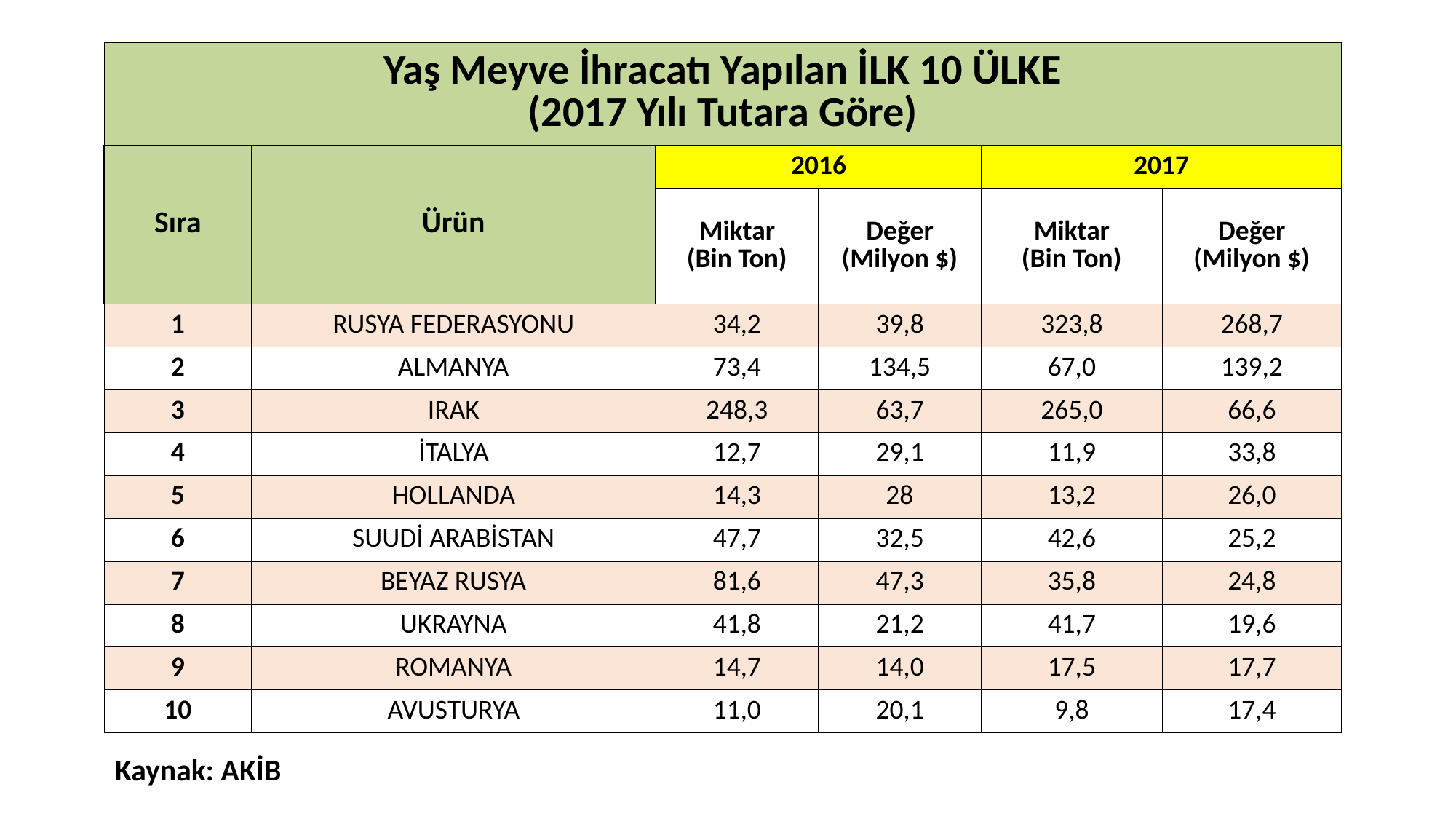

| Yaş Meyve İhracatı Yapılan İLK 10 ÜLKE (2017 Yılı Tutara Göre) |  |  |  |  |  |
| --- | --- | --- | --- | --- | --- |
| Sıra | Ürün | 2016 |  | 2017 |  |
|  |  | Miktar (Bin Ton) | Değer (Milyon $) | Miktar (Bin Ton) | Değer (Milyon $) |
| 1 | RUSYA FEDERASYONU | 34,2 | 39,8 | 323,8 | 268,7 |
| 2 | ALMANYA | 73,4 | 134,5 | 67,0 | 139,2 |
| 3 | IRAK | 248,3 | 63,7 | 265,0 | 66,6 |
| 4 | İTALYA | 12,7 | 29,1 | 11,9 | 33,8 |
| 5 | HOLLANDA | 14,3 | 28 | 13,2 | 26,0 |
| 6 | SUUDİ ARABİSTAN | 47,7 | 32,5 | 42,6 | 25,2 |
| 7 | BEYAZ RUSYA | 81,6 | 47,3 | 35,8 | 24,8 |
| 8 | UKRAYNA | 41,8 | 21,2 | 41,7 | 19,6 |
| 9 | ROMANYA | 14,7 | 14,0 | 17,5 | 17,7 |
| 10 | AVUSTURYA | 11,0 | 20,1 | 9,8 | 17,4 |
Kaynak: AKİB